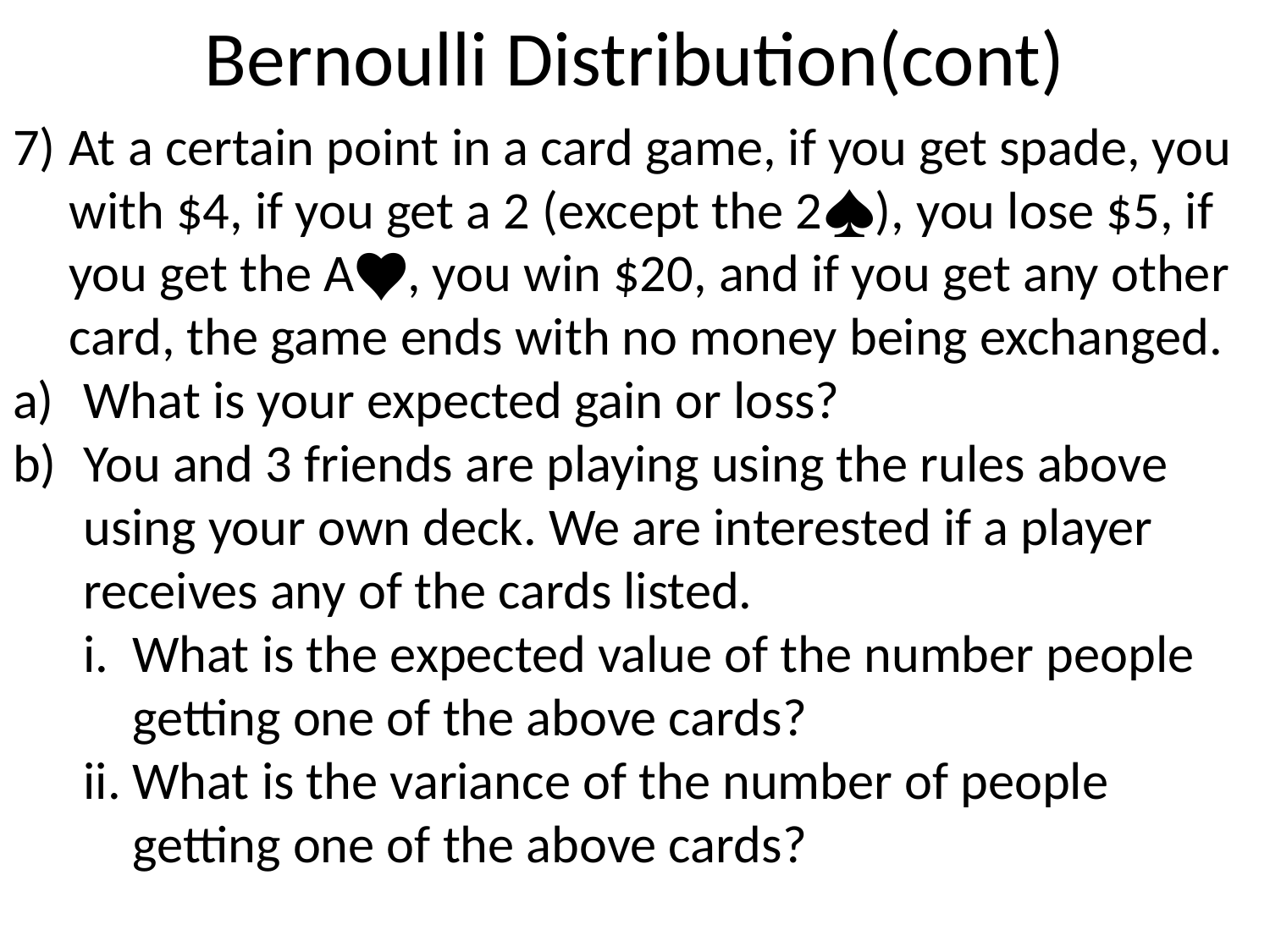

# Bernoulli Distribution(cont)
At a certain point in a card game, if you get spade, you with $4, if you get a 2 (except the 2♠), you lose $5, if you get the A♥, you win $20, and if you get any other card, the game ends with no money being exchanged.
What is your expected gain or loss?
You and 3 friends are playing using the rules above using your own deck. We are interested if a player receives any of the cards listed.
What is the expected value of the number people getting one of the above cards?
What is the variance of the number of people getting one of the above cards?